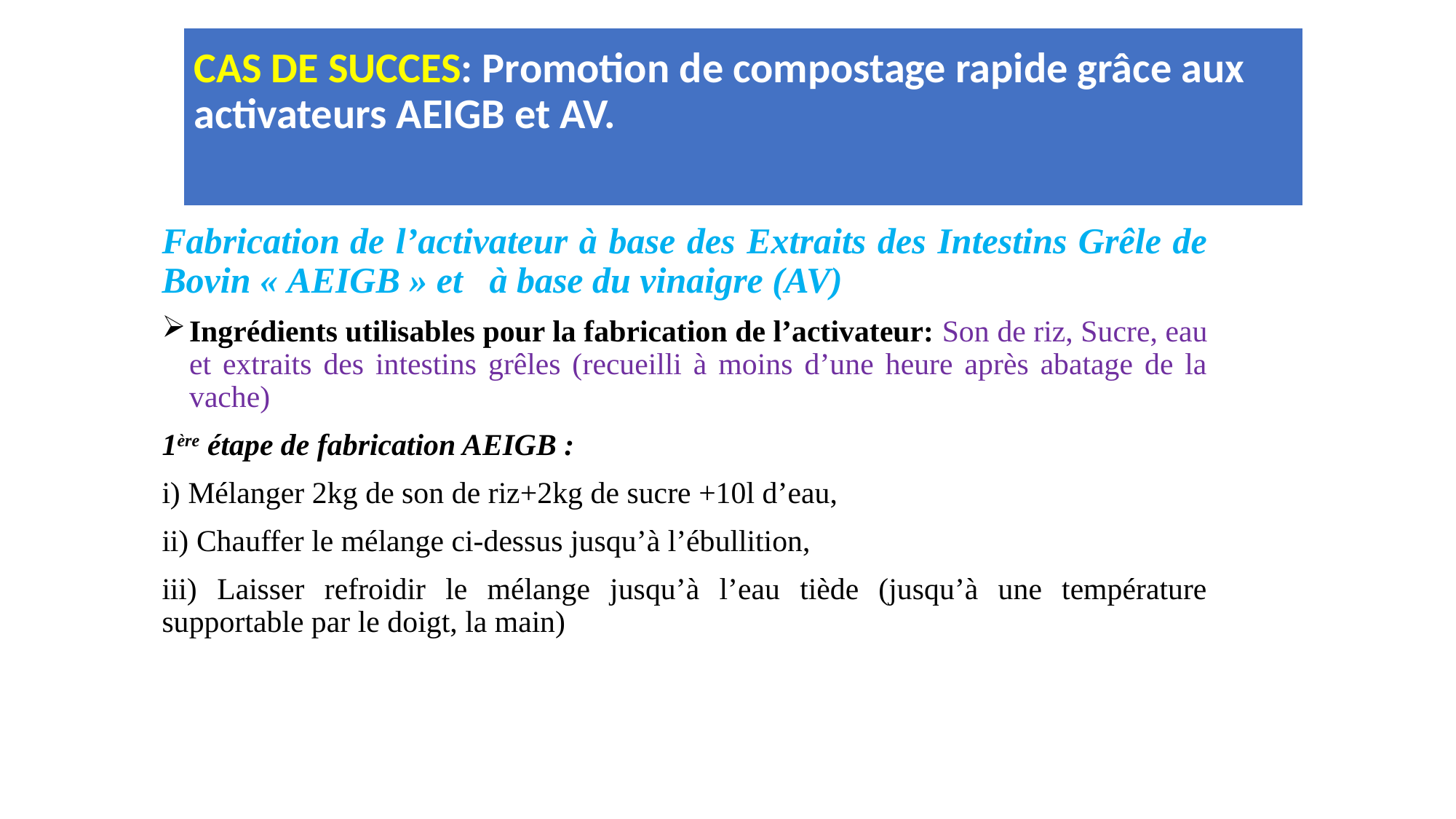

# CAS DE SUCCES: Promotion de compostage rapide grâce aux activateurs AEIGB et AV.
Fabrication de l’activateur à base des Extraits des Intestins Grêle de Bovin « AEIGB » et 	à base du vinaigre (AV)
Ingrédients utilisables pour la fabrication de l’activateur: Son de riz, Sucre, eau et extraits des intestins grêles (recueilli à moins d’une heure après abatage de la vache)
1ère étape de fabrication AEIGB :
i) Mélanger 2kg de son de riz+2kg de sucre +10l d’eau,
ii) Chauffer le mélange ci-dessus jusqu’à l’ébullition,
iii) Laisser refroidir le mélange jusqu’à l’eau tiède (jusqu’à une température supportable par le doigt, la main)